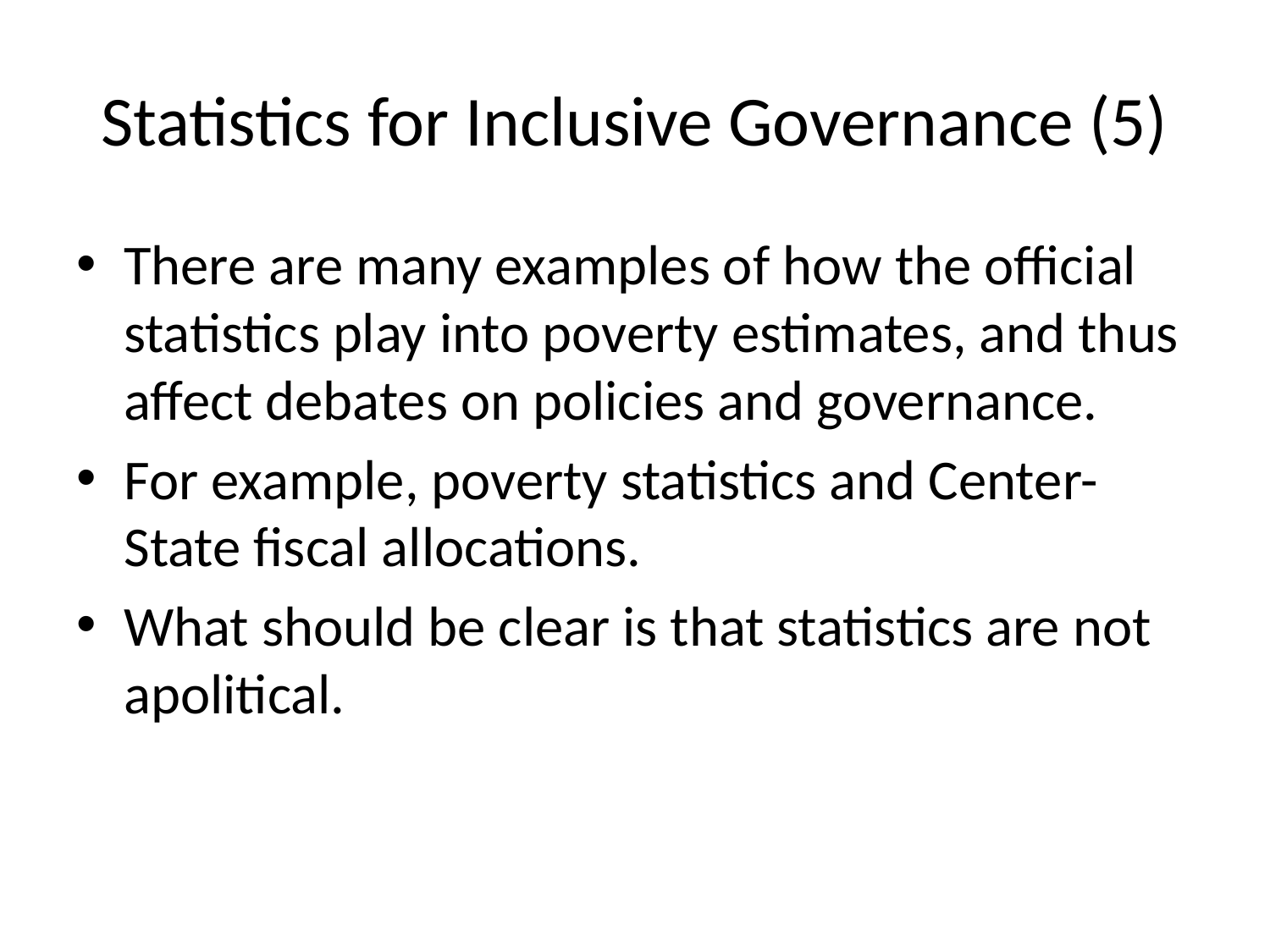

# Statistics for Inclusive Governance (5)
There are many examples of how the official statistics play into poverty estimates, and thus affect debates on policies and governance.
For example, poverty statistics and Center-State fiscal allocations.
What should be clear is that statistics are not apolitical.